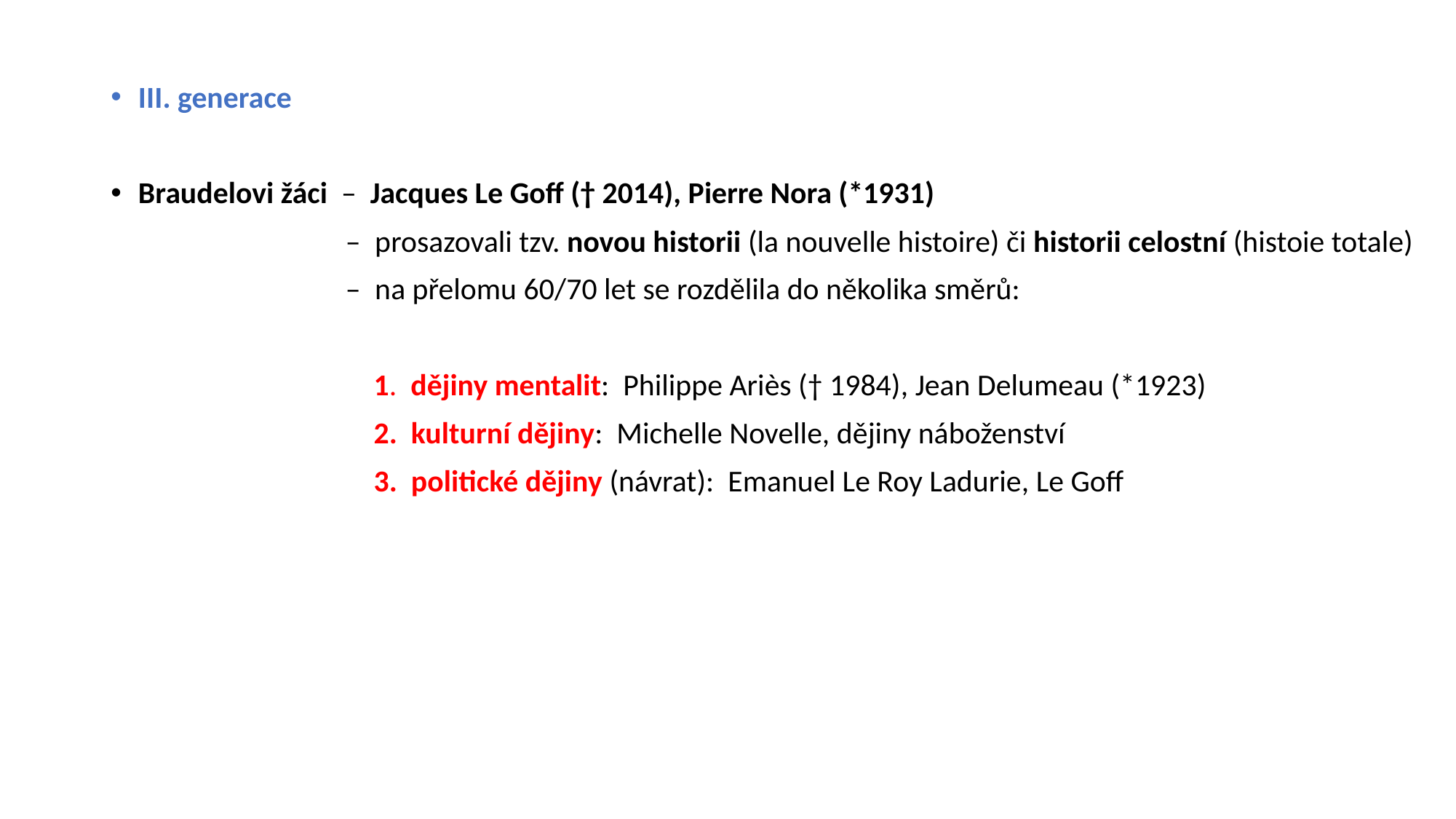

III. generace

Braudelovi žáci  –  Jacques Le Goff († 2014), Pierre Nora (*1931)
                                  –  prosazovali tzv. novou historii (la nouvelle histoire) či historii celostní (histoie totale)
                                  –  na přelomu 60/70 let se rozdělila do několika směrů:

                                      1.  dějiny mentalit:  Philippe Ariès († 1984), Jean Delumeau (*1923)
                                      2.  kulturní dějiny:  Michelle Novelle, dějiny náboženství
                                      3.  politické dějiny (návrat):  Emanuel Le Roy Ladurie, Le Goff